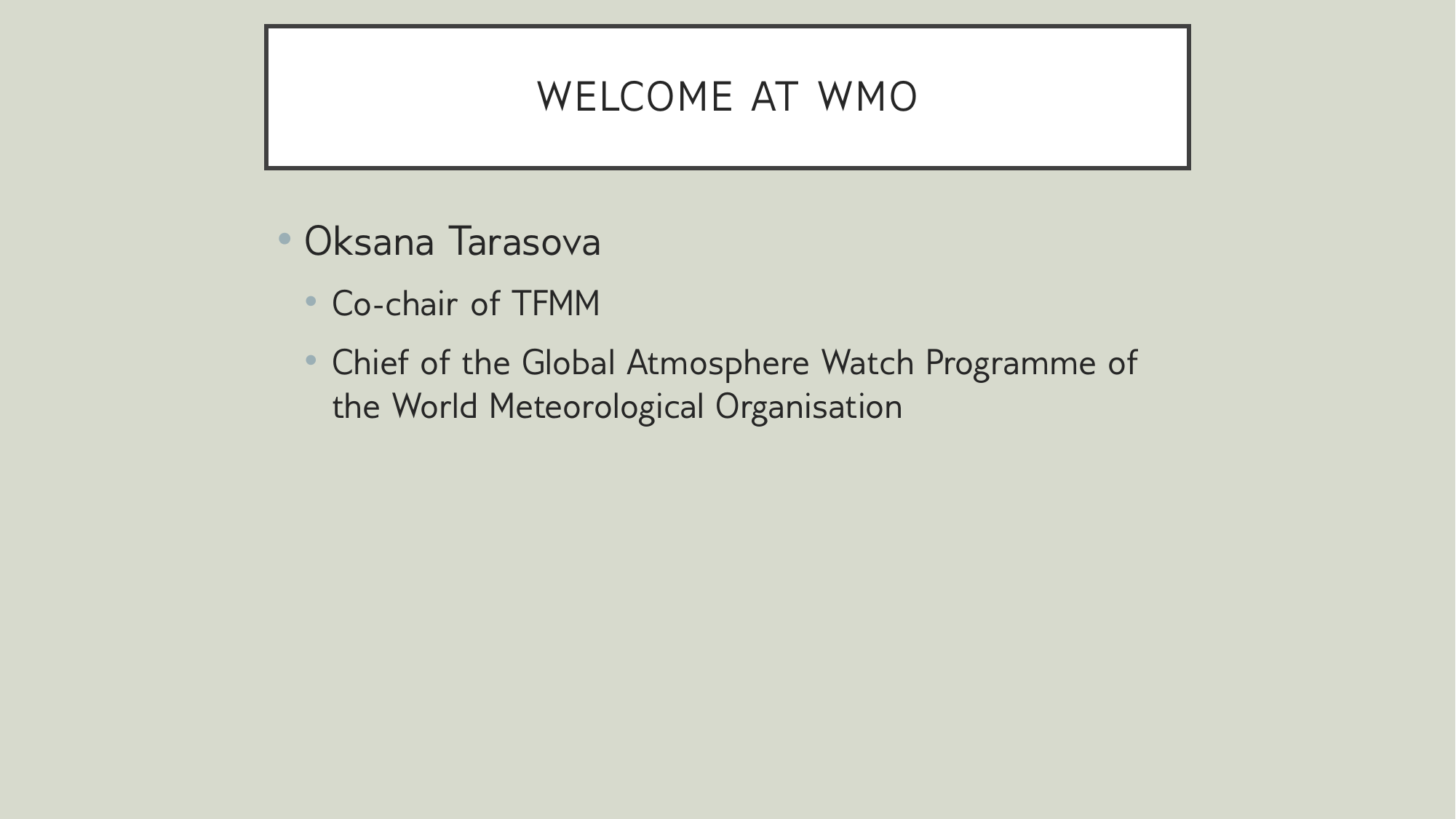

# Welcome at WMO
Oksana Tarasova
Co-chair of TFMM
Chief of the Global Atmosphere Watch Programme of the World Meteorological Organisation